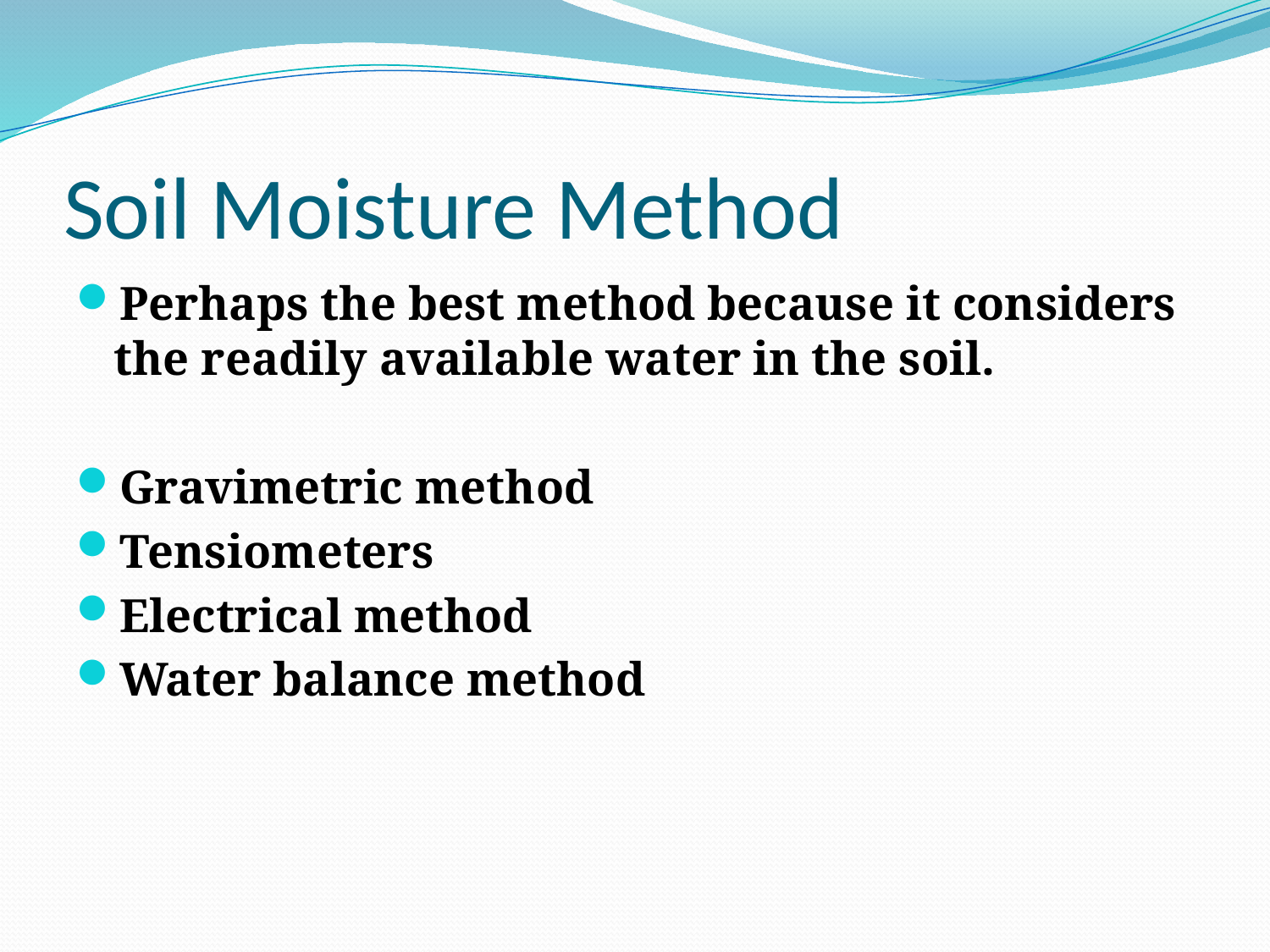

# Soil Moisture Method
Perhaps the best method because it considers the readily available water in the soil.

Gravimetric method
Tensiometers
Electrical method
Water balance method